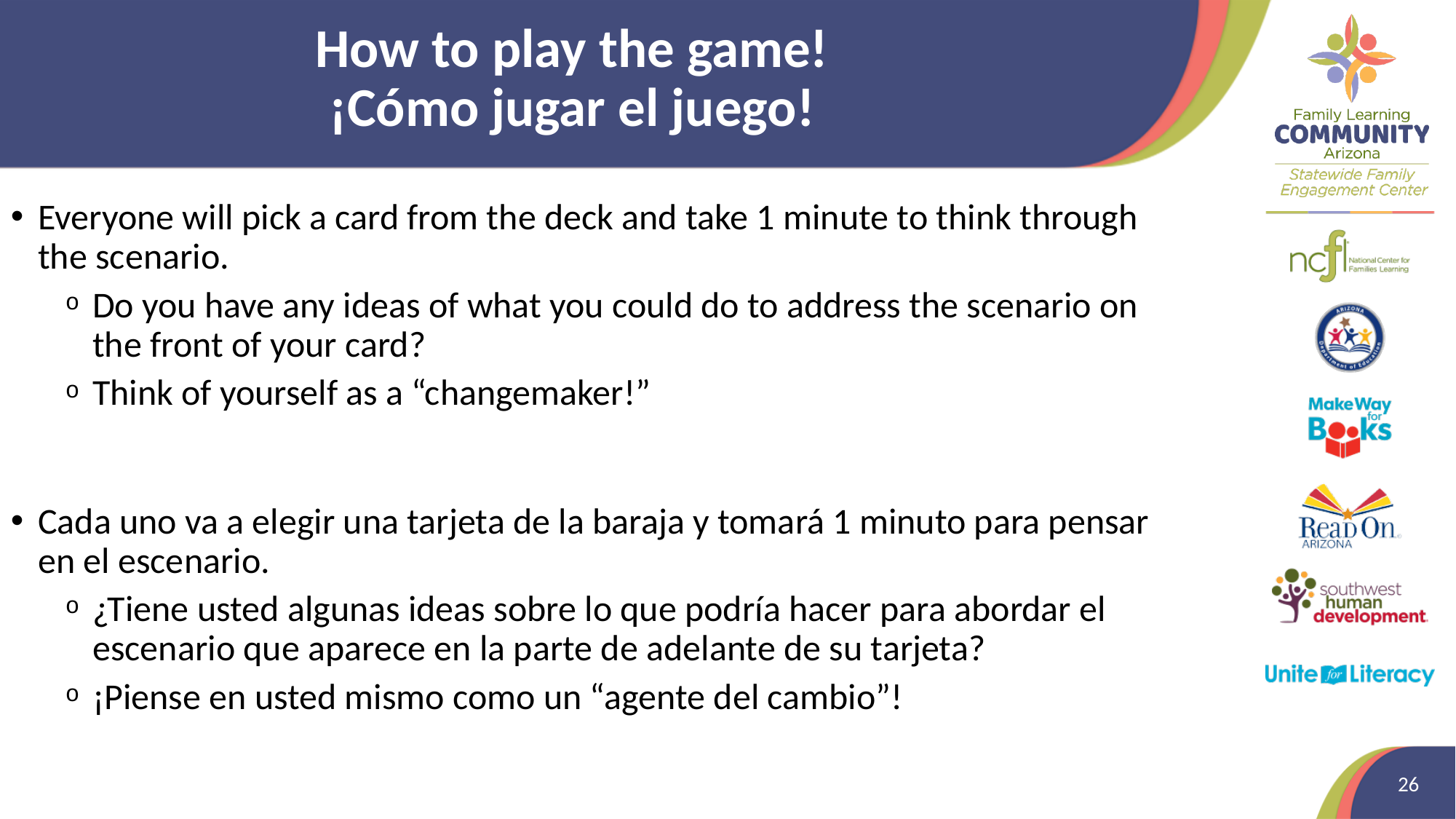

# How to play the game! ¡Cómo jugar el juego!
Everyone will pick a card from the deck and take 1 minute to think through the scenario.
Do you have any ideas of what you could do to address the scenario on the front of your card?
Think of yourself as a “changemaker!”

Cada uno va a elegir una tarjeta de la baraja y tomará 1 minuto para pensar en el escenario.
¿Tiene usted algunas ideas sobre lo que podría hacer para abordar el escenario que aparece en la parte de adelante de su tarjeta?
¡Piense en usted mismo como un “agente del cambio”!

26